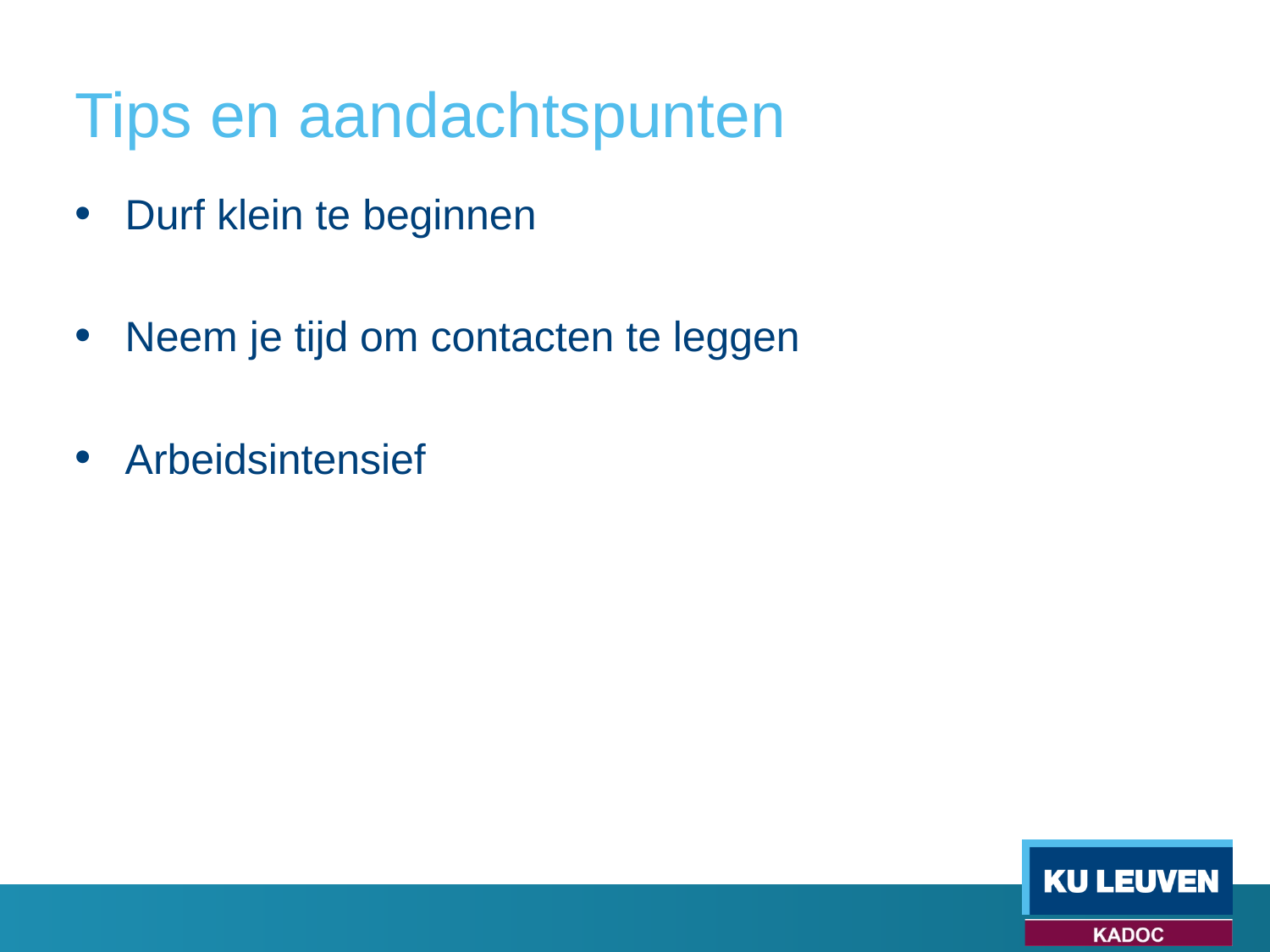

# Tips en aandachtspunten
Durf klein te beginnen

Neem je tijd om contacten te leggen

Arbeidsintensief